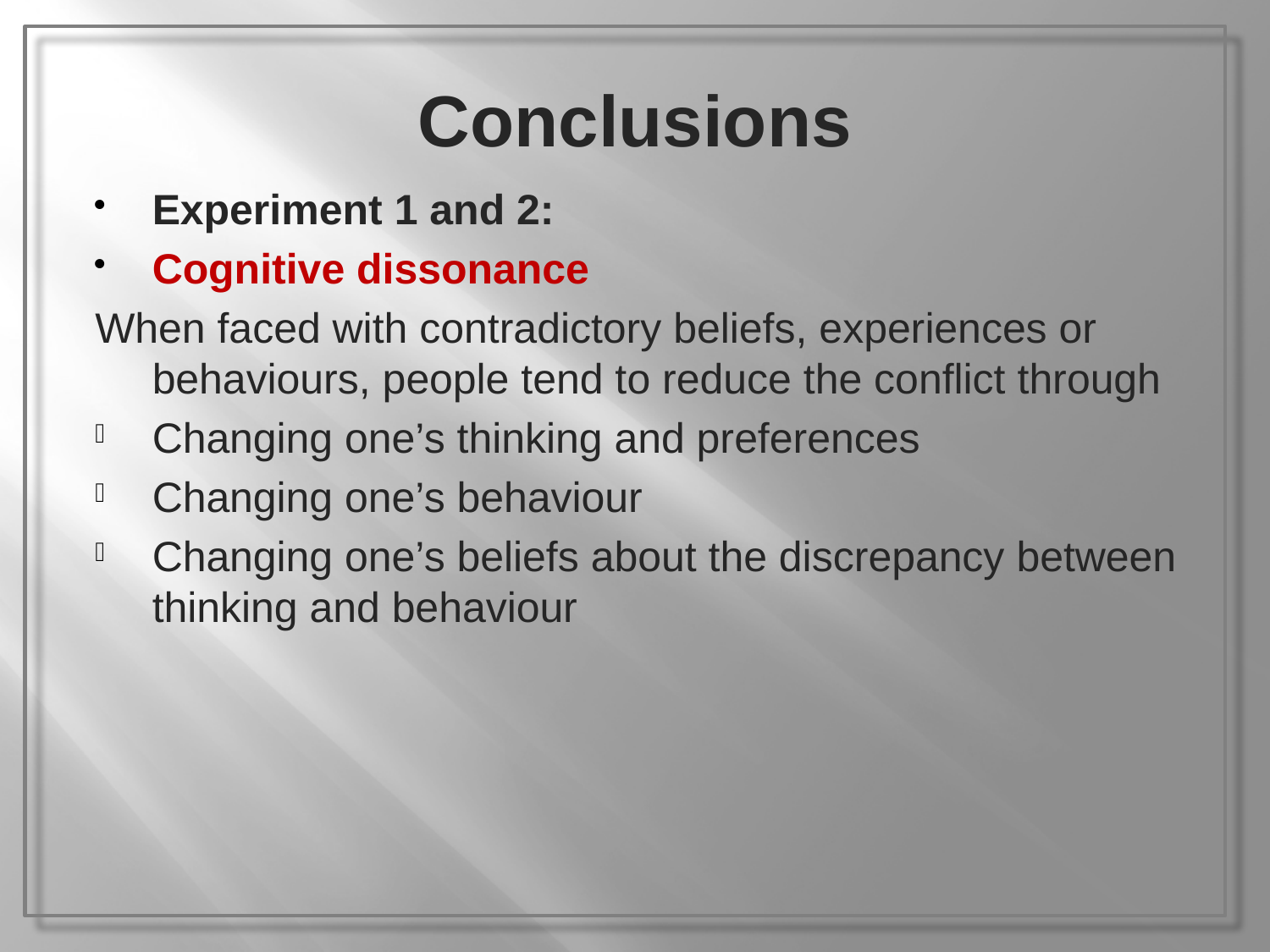

# Conclusions
Experiment 1 and 2:
Cognitive dissonance
When faced with contradictory beliefs, experiences or behaviours, people tend to reduce the conflict through
Changing one’s thinking and preferences
Changing one’s behaviour
Changing one’s beliefs about the discrepancy between thinking and behaviour